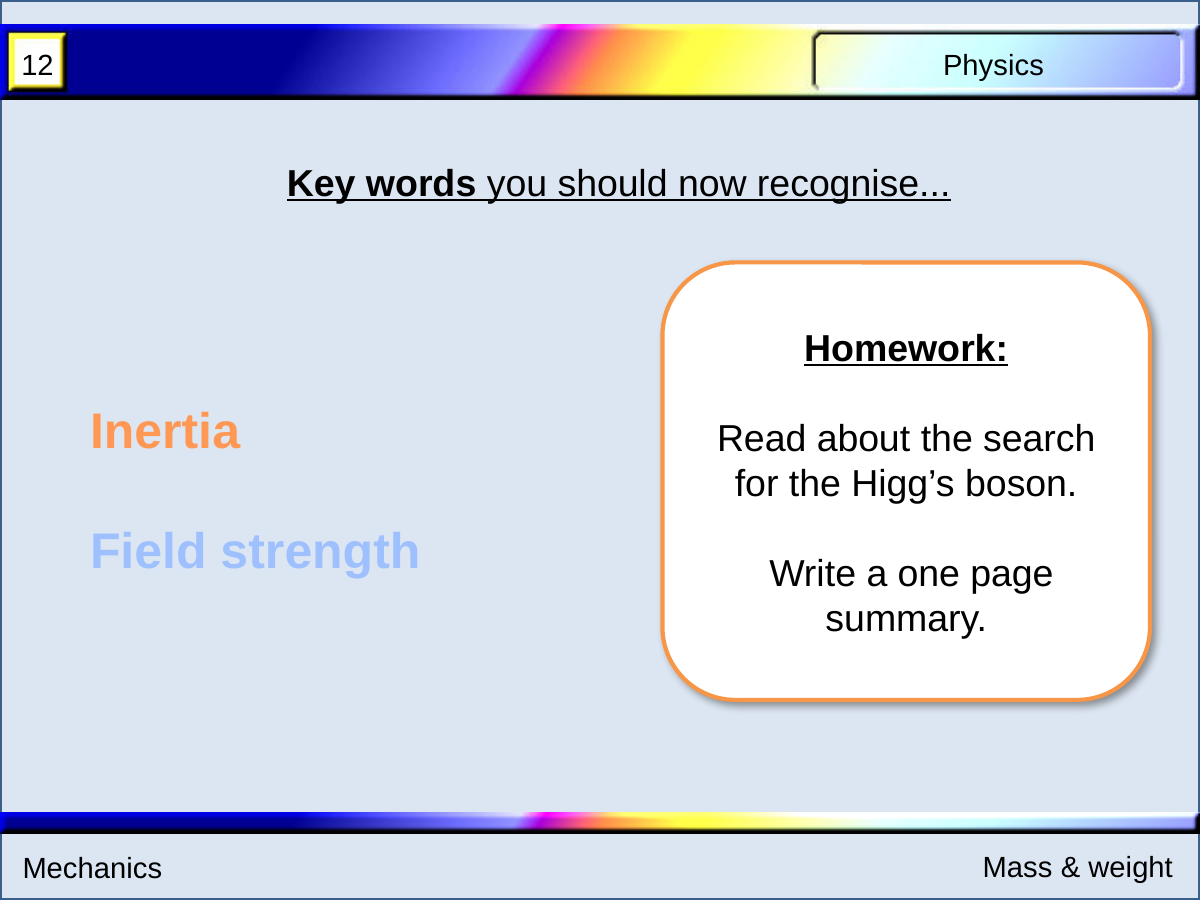

Key words you should now recognise...

Homework:

Read about the search for the Higg’s boson.

 Write a one page summary.
Inertia

Field strength